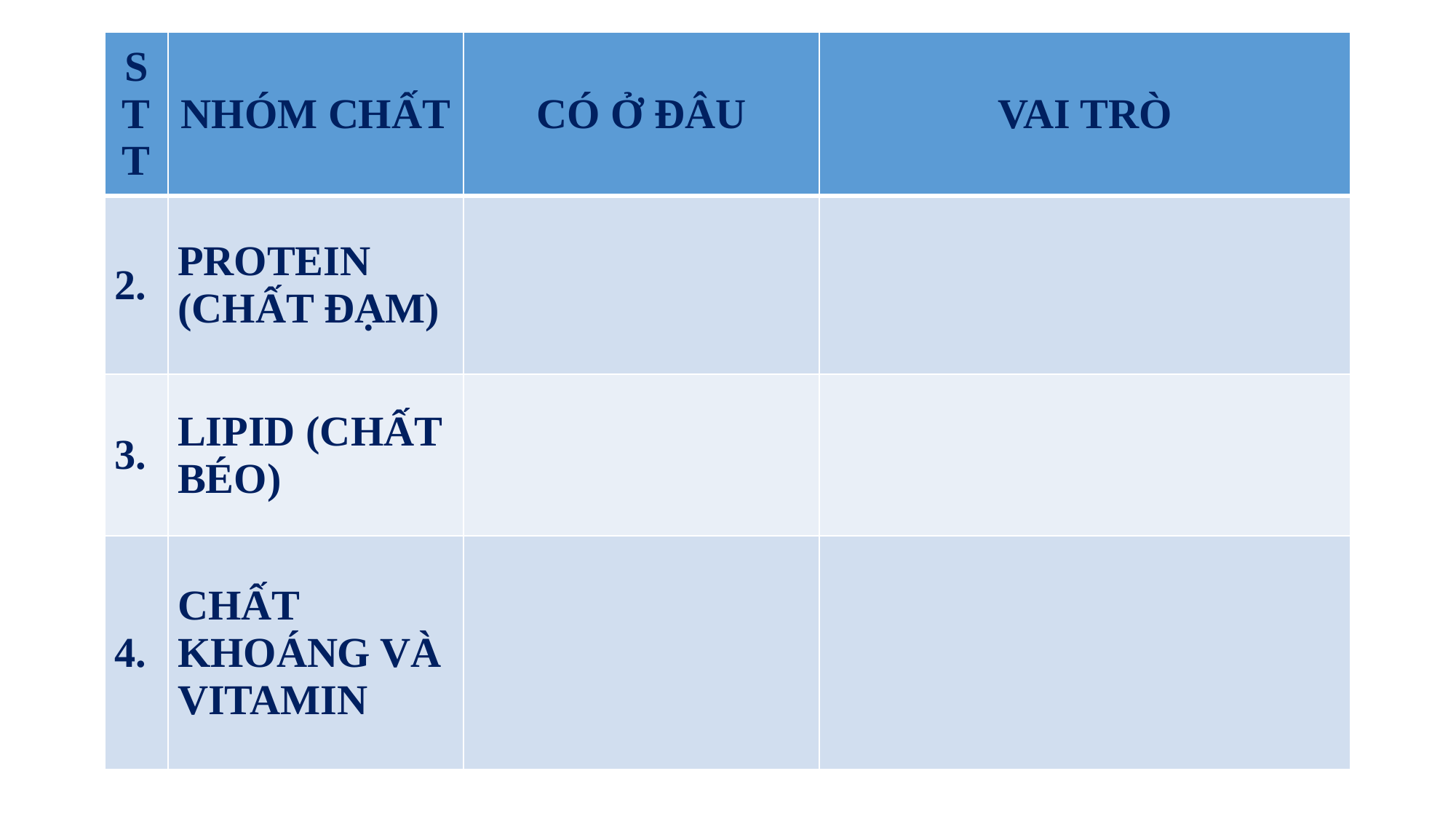

| STT | NHÓM CHẤT | CÓ Ở ĐÂU | VAI TRÒ |
| --- | --- | --- | --- |
| 2. | PROTEIN (CHẤT ĐẠM) |  |  |
| 3. | LIPID (CHẤT BÉO) |  |  |
| 4. | CHẤT KHOÁNG VÀ VITAMIN |  |  |